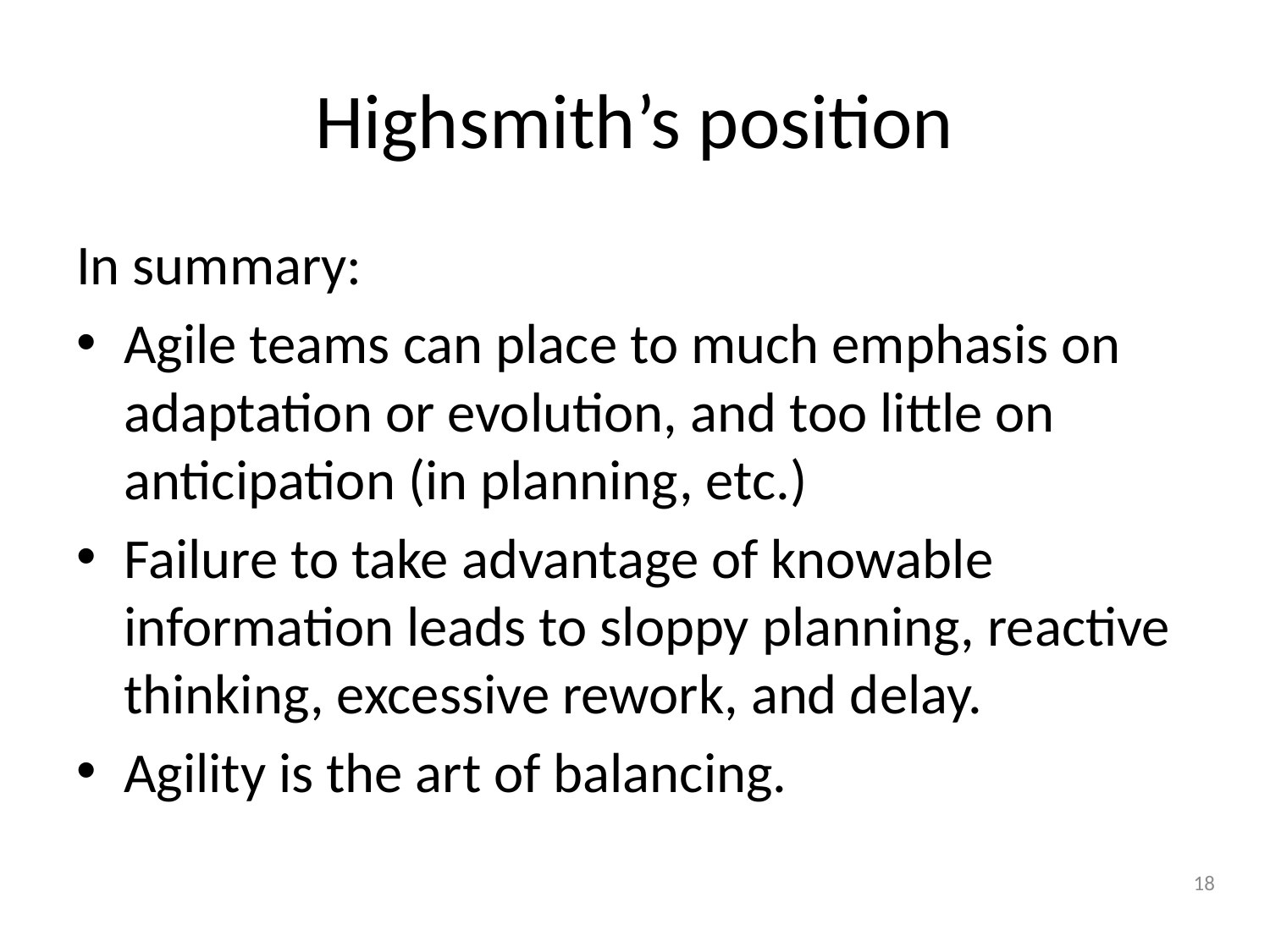

# Highsmith’s position
In summary:
Agile teams can place to much emphasis on adaptation or evolution, and too little on anticipation (in planning, etc.)
Failure to take advantage of knowable information leads to sloppy planning, reactive thinking, excessive rework, and delay.
Agility is the art of balancing.